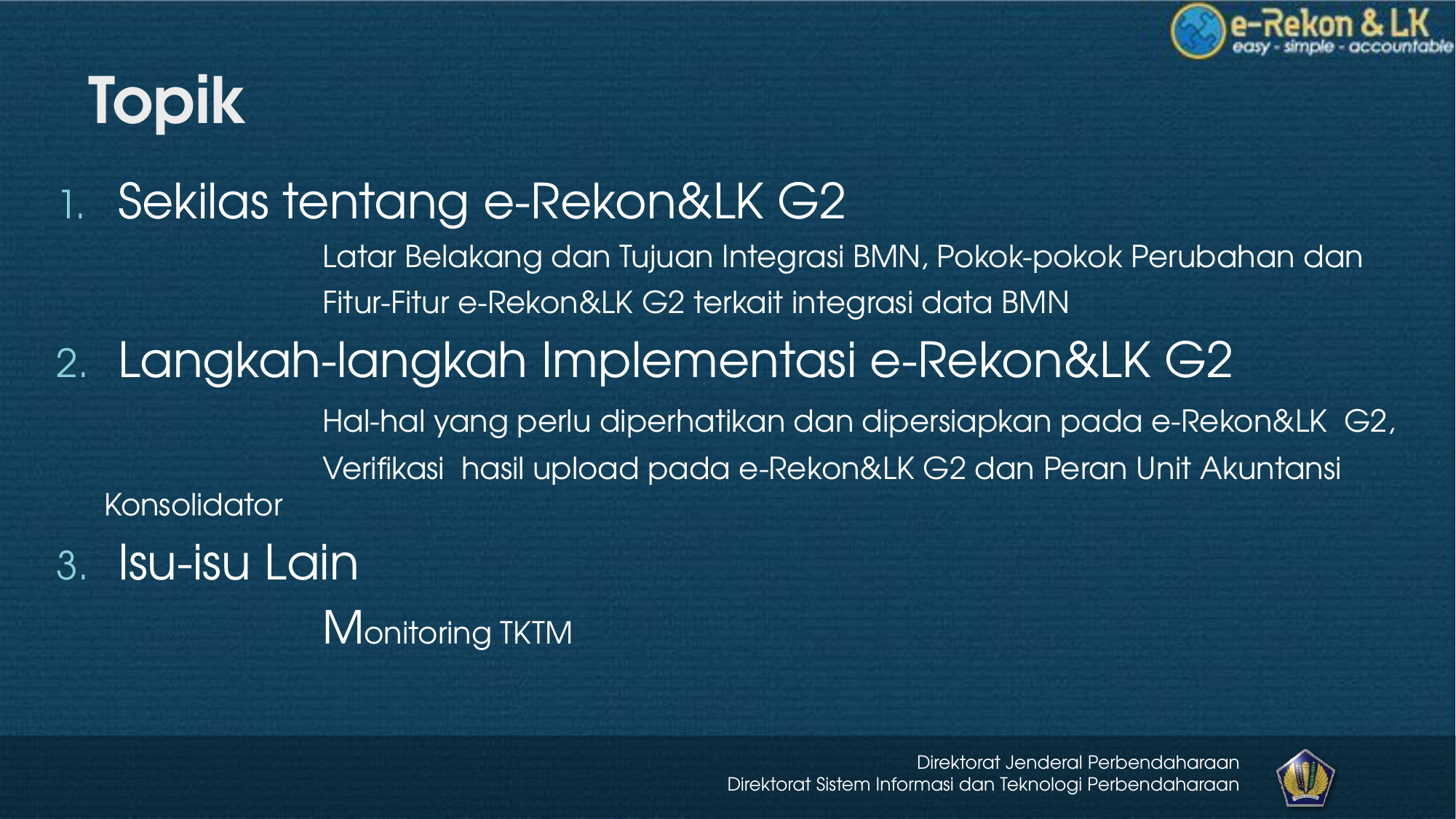

# Topik
Sekilas tentang e-Rekon&LK G2
		Latar Belakang dan Tujuan Integrasi BMN, Pokok-pokok Perubahan dan
		Fitur-Fitur e-Rekon&LK G2 terkait integrasi data BMN
Langkah-langkah Implementasi e-Rekon&LK G2
		Hal-hal yang perlu diperhatikan dan dipersiapkan pada e-Rekon&LK  G2,
		Verifikasi  hasil upload pada e-Rekon&LK G2 dan Peran Unit Akuntansi Konsolidator
Isu-isu Lain
		Monitoring TKTM